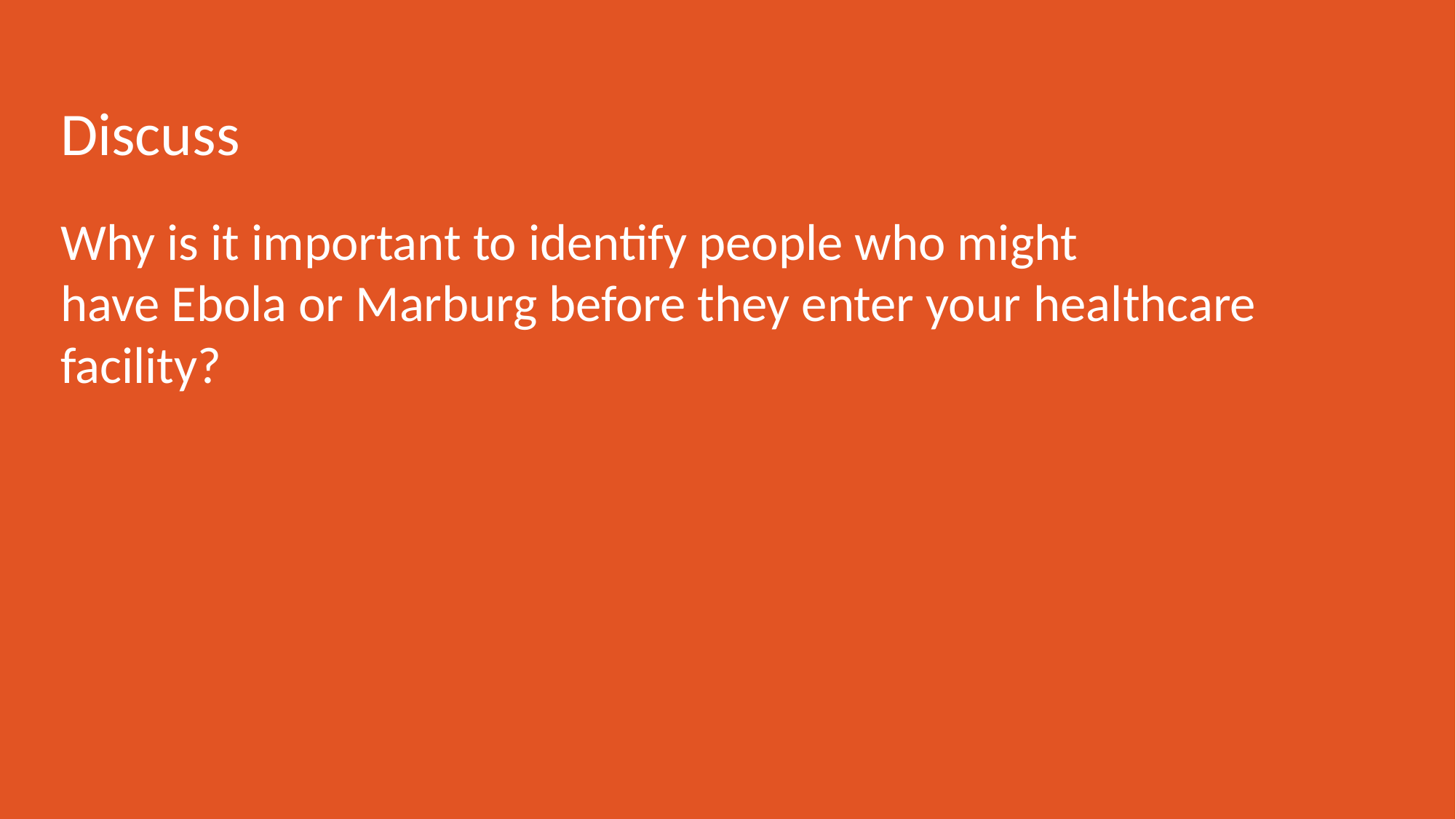

# Discuss

Why is it important to identify people who might have Ebola or Marburg before they enter your healthcare facility?